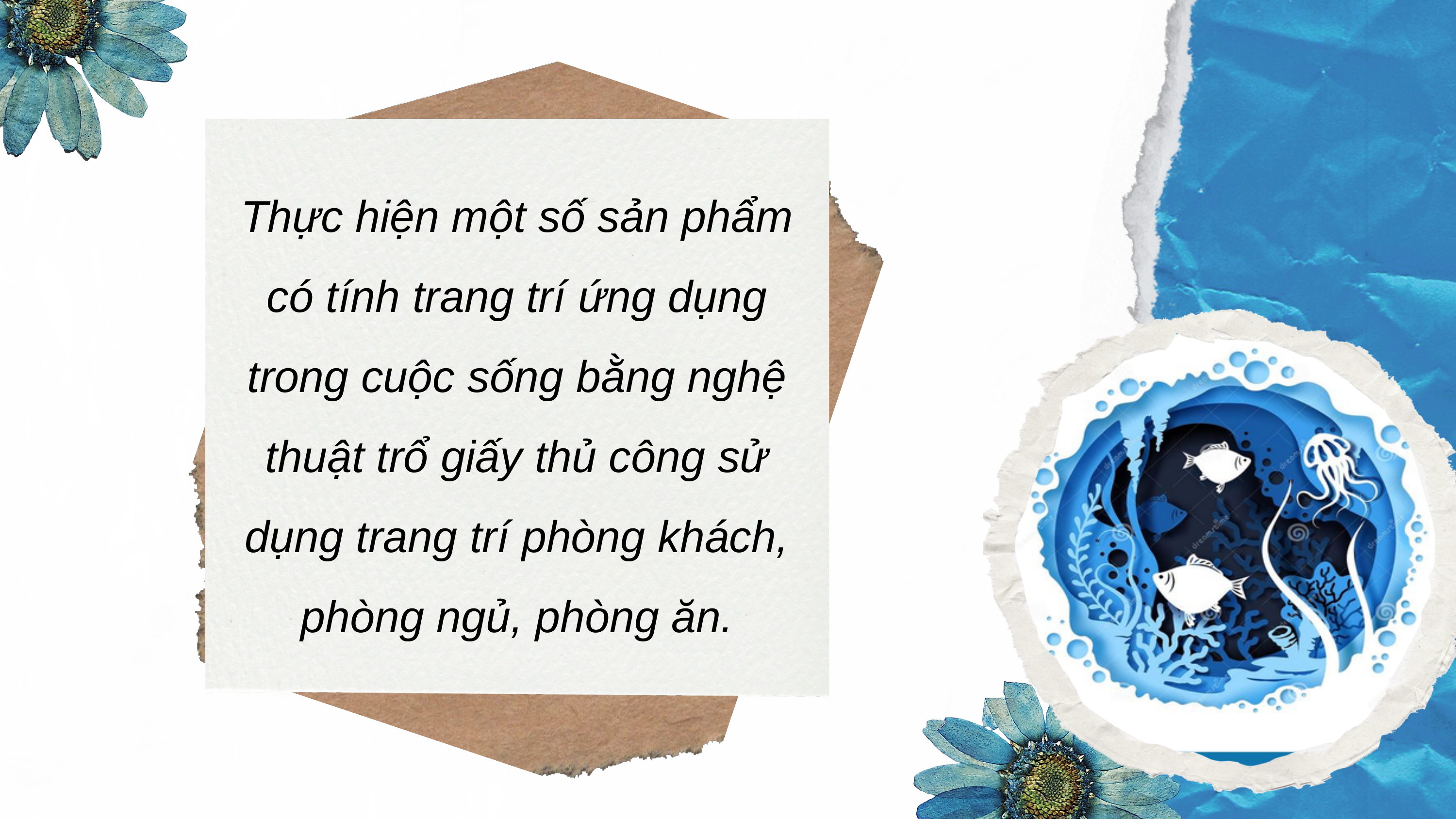

Thực hiện một số sản phẩm có tính trang trí ứng dụng trong cuộc sống bằng nghệ thuật trổ giấy thủ công sử dụng trang trí phòng khách, phòng ngủ, phòng ăn.